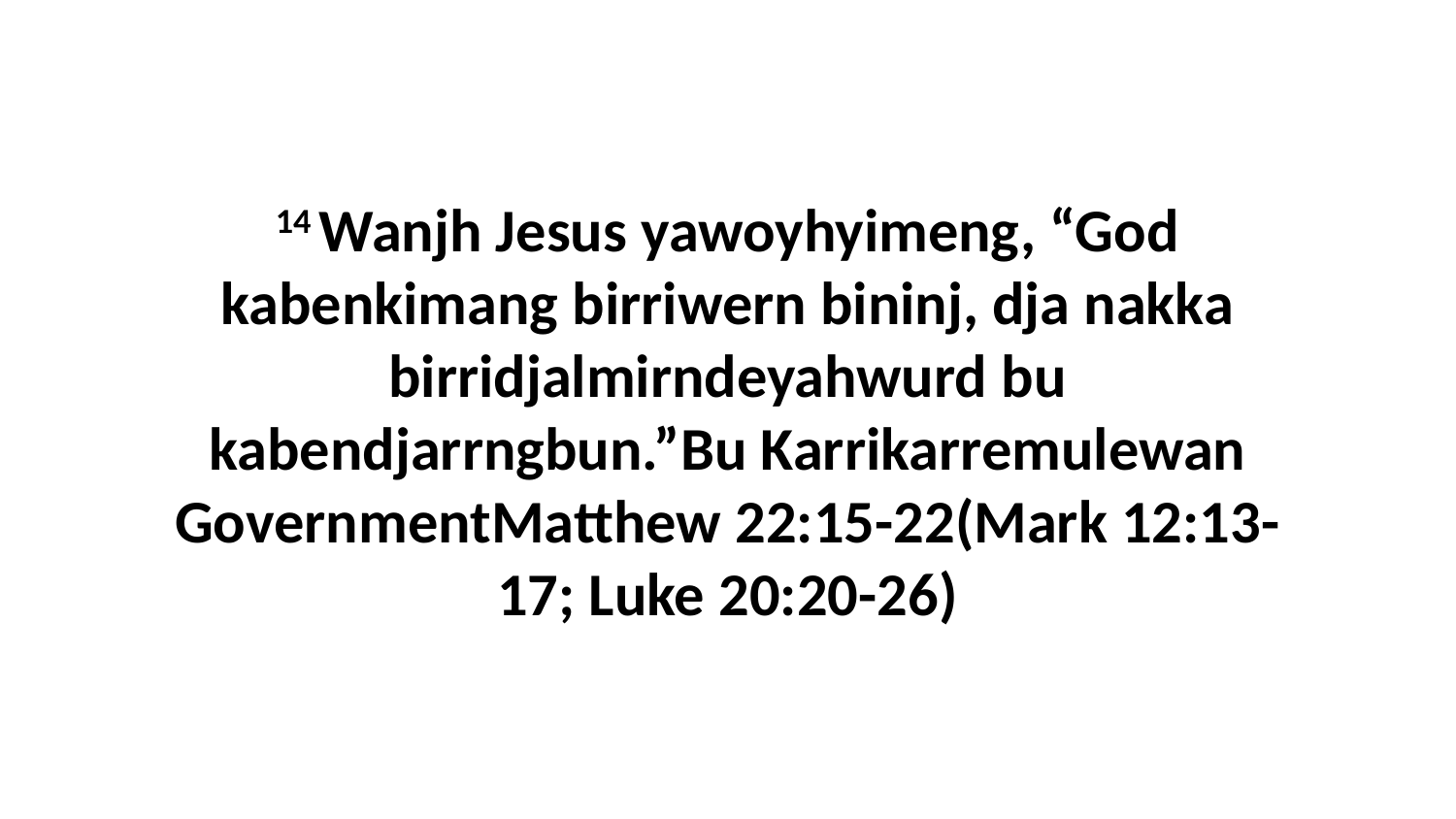

14 Wanjh Jesus yawoyhyimeng, “God kabenkimang birriwern bininj, dja nakka birridjalmirndeyahwurd bu kabendjarrngbun.”Bu Karrikarremulewan GovernmentMatthew 22:15-22(Mark 12:13-17; Luke 20:20-26)